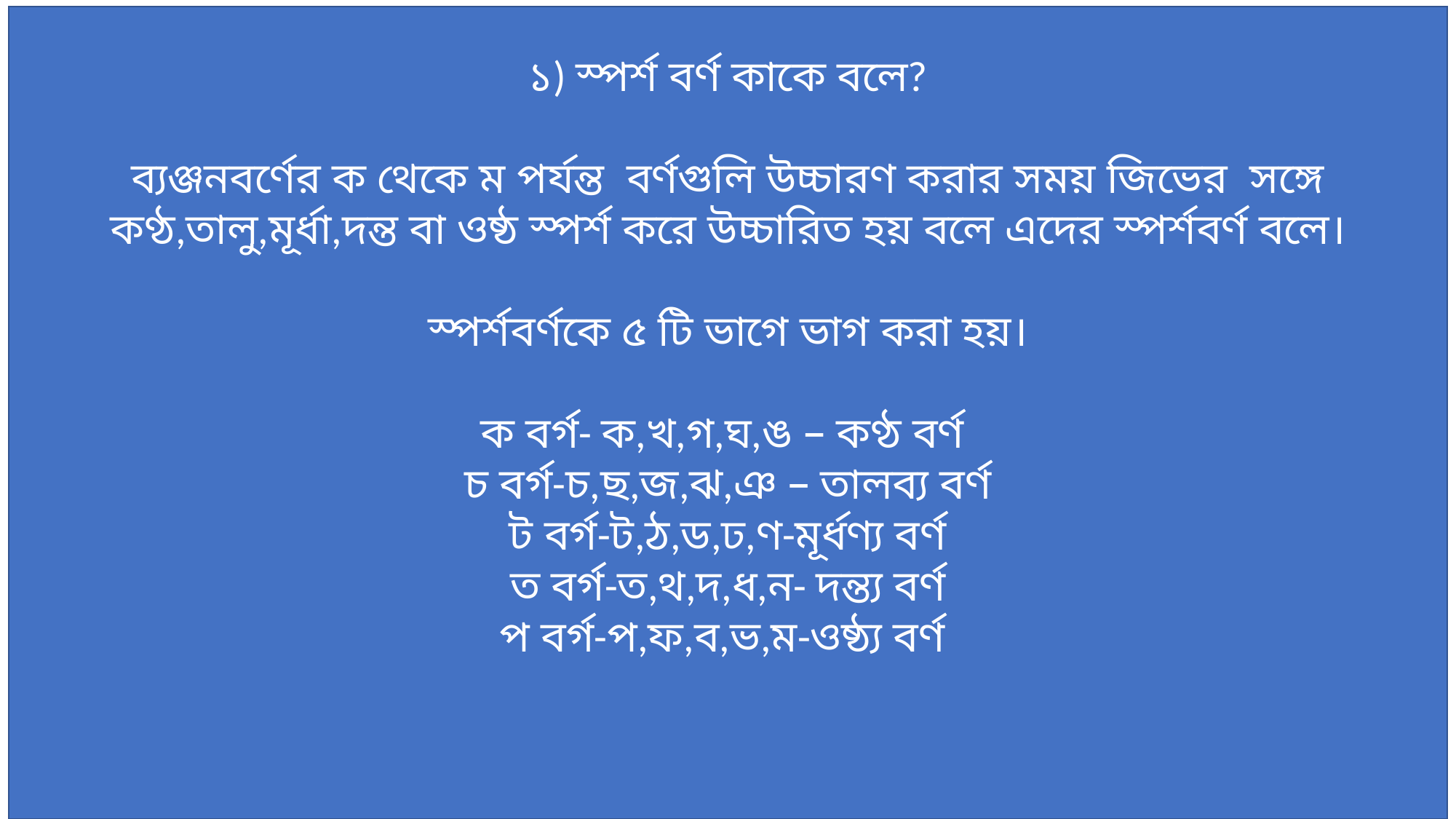

১) স্পর্শ বর্ণ কাকে বলে?

ব্যঞ্জনবর্ণের ক থেকে ম পর্যন্ত  বর্ণগুলি উচ্চারণ করার সময় জিভের  সঙ্গে কণ্ঠ,তালু,মূর্ধা,দন্ত বা ওষ্ঠ স্পর্শ করে উচ্চারিত হয় বলে এদের স্পর্শবর্ণ বলে।

স্পর্শবর্ণকে ৫ টি ভাগে ভাগ করা হয়।

ক বর্গ- ক,খ,গ,ঘ,ঙ – কণ্ঠ বর্ণ
চ বর্গ-চ,ছ,জ,ঝ,ঞ – তালব্য বর্ণ
ট বর্গ-ট,ঠ,ড,ঢ,ণ-মূর্ধণ্য বর্ণ
ত বর্গ-ত,থ,দ,ধ,ন- দন্ত্য বর্ণ
প বর্গ-প,ফ,ব,ভ,ম-ওষ্ঠ্য বর্ণ